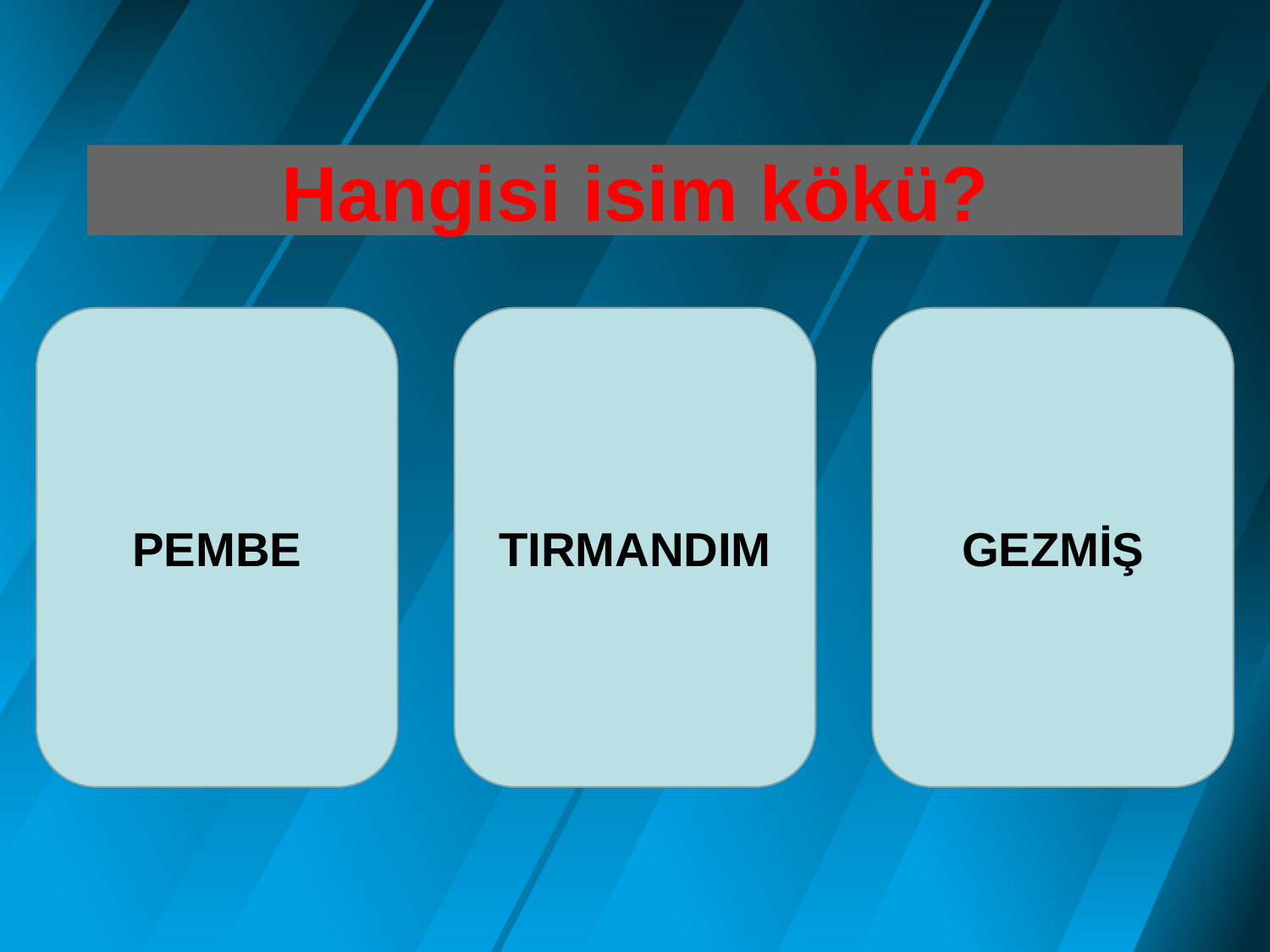

# Hangisi isim kökü?
PEMBE
TIRMANDIM
GEZMİŞ